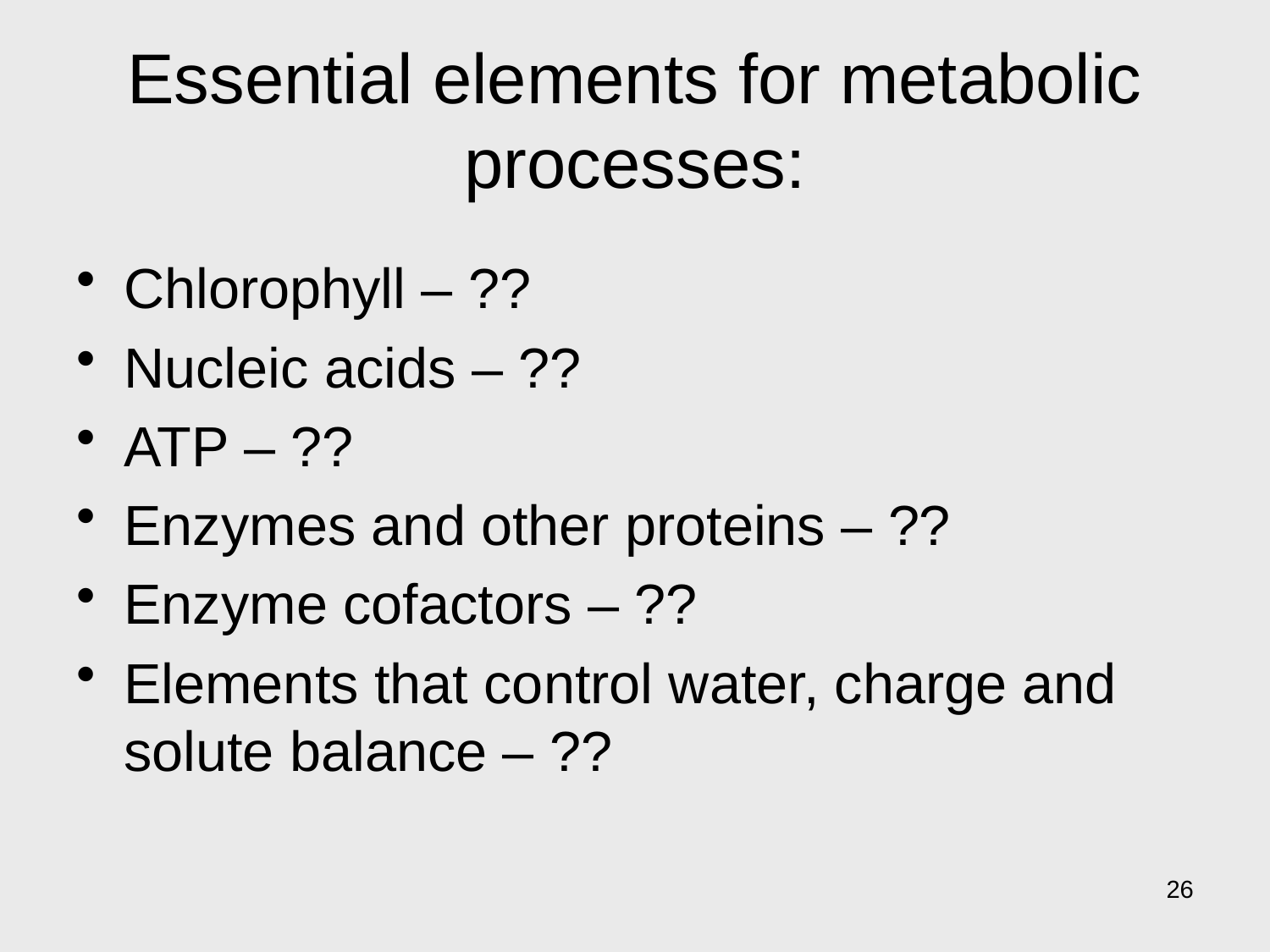

# Essential elements for metabolic processes:
Chlorophyll – ??
Nucleic acids – ??
ATP – ??
Enzymes and other proteins – ??
Enzyme cofactors – ??
Elements that control water, charge and  solute balance – ??
26